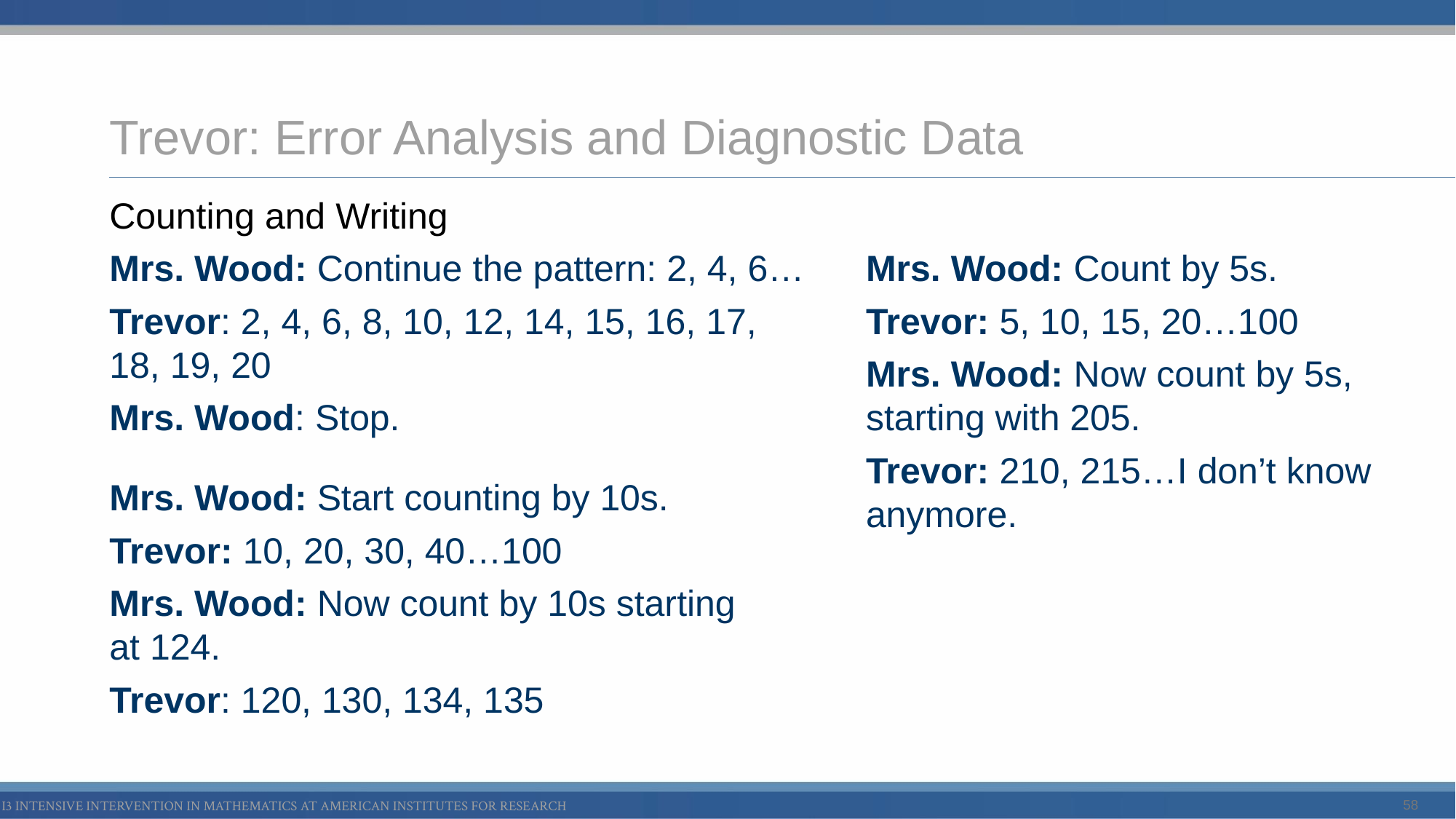

# Trevor: Error Analysis and Diagnostic Data
Counting and Writing
Mrs. Wood: Continue the pattern: 2, 4, 6…
Trevor: 2, 4, 6, 8, 10, 12, 14, 15, 16, 17, 18, 19, 20
Mrs. Wood: Stop.
Mrs. Wood: Start counting by 10s.
Trevor: 10, 20, 30, 40…100
Mrs. Wood: Now count by 10s starting
at 124.
Trevor: 120, 130, 134, 135

Mrs. Wood: Count by 5s.
Trevor: 5, 10, 15, 20…100
Mrs. Wood: Now count by 5s, starting with 205.
Trevor: 210, 215…I don’t know anymore.
58